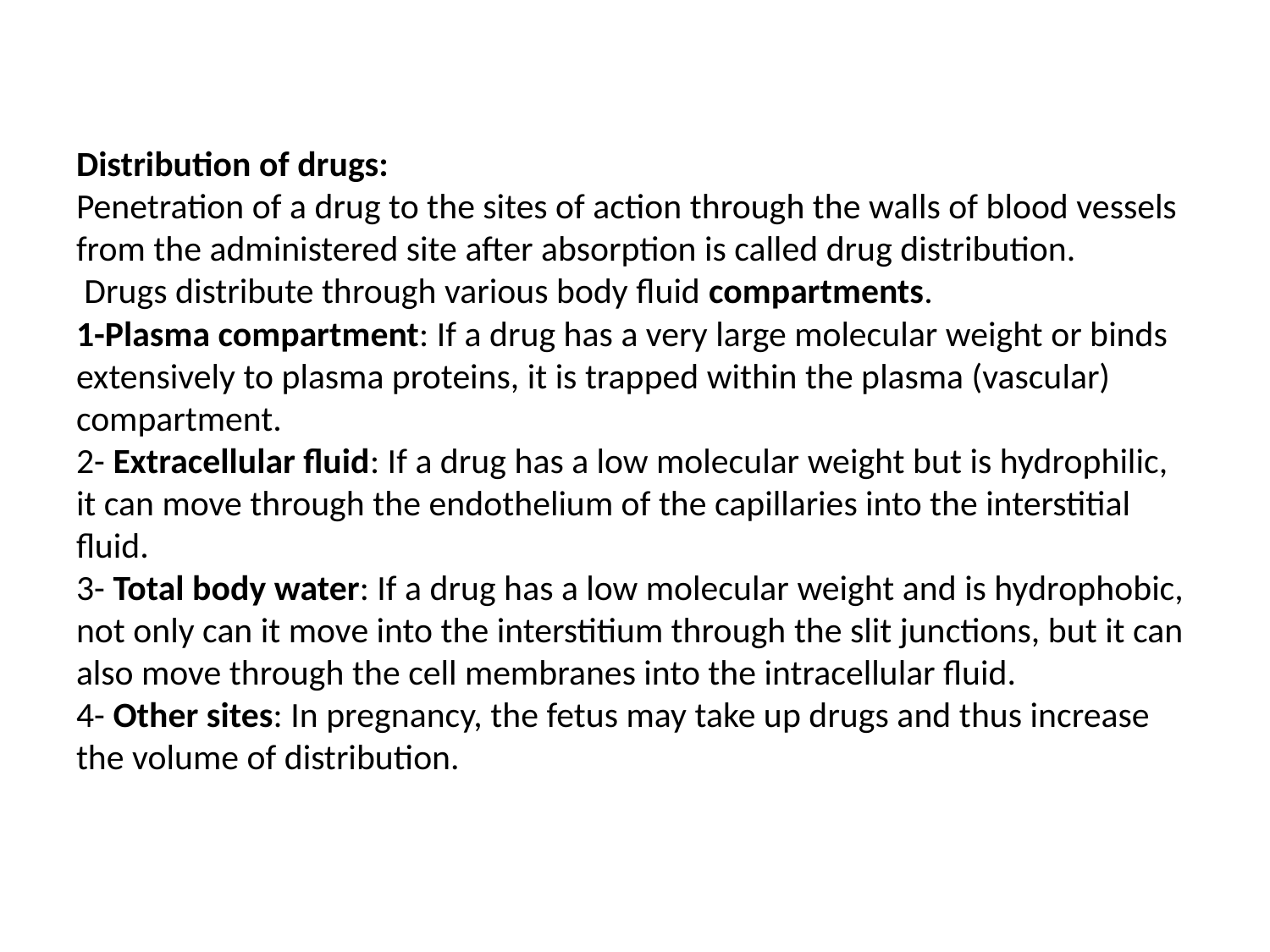

# Distribution of drugs: Penetration of a drug to the sites of action through the walls of blood vessels from the administered site after absorption is called drug distribution. Drugs distribute through various body fluid compartments. 1-Plasma compartment: If a drug has a very large molecular weight or binds extensively to plasma proteins, it is trapped within the plasma (vascular) compartment. 2- Extracellular fluid: If a drug has a low molecular weight but is hydrophilic, it can move through the endothelium of the capillaries into the interstitial fluid. 3- Total body water: If a drug has a low molecular weight and is hydrophobic, not only can it move into the interstitium through the slit junctions, but it can also move through the cell membranes into the intracellular fluid. 4- Other sites: In pregnancy, the fetus may take up drugs and thus increase the volume of distribution.